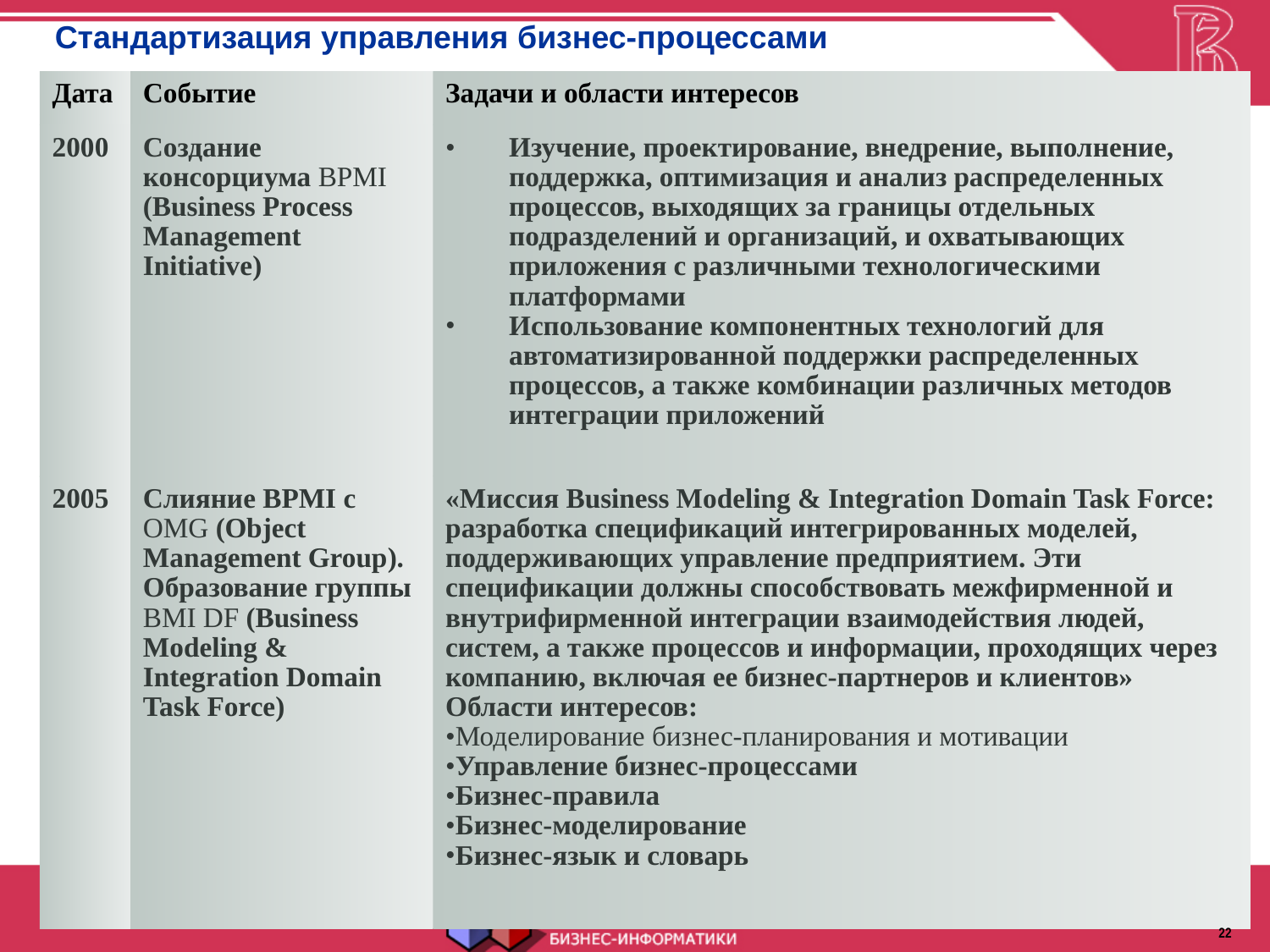

Стандартизация управления бизнес-процессами
| Дата | Событие | Задачи и области интересов |
| --- | --- | --- |
| 2000 | Создание консорциума BPMI (Business Process Management Initiative) | Изучение, проектирование, внедрение, выполнение, поддержка, оптимизация и анализ распределенных процессов, выходящих за границы отдельных подразделений и организаций, и охватывающих приложения с различными технологическими платформами Использование компонентных технологий для автоматизированной поддержки распределенных процессов, а также комбинации различных методов интеграции приложений |
| 2005 | Слияние BPMI с OMG (Object Management Group). Образование группы BMI DF (Business Modeling & Integration Domain Task Force) | «Миссия Business Modeling & Integration Domain Task Force: разработка спецификаций интегрированных моделей, поддерживающих управление предприятием. Эти спецификации должны способствовать межфирменной и внутрифирменной интеграции взаимодействия людей, систем, а также процессов и информации, проходящих через компанию, включая ее бизнес-партнеров и клиентов» Области интересов: Моделирование бизнес-планирования и мотивации Управление бизнес-процессами Бизнес-правила Бизнес-моделирование Бизнес-язык и словарь |
22
22